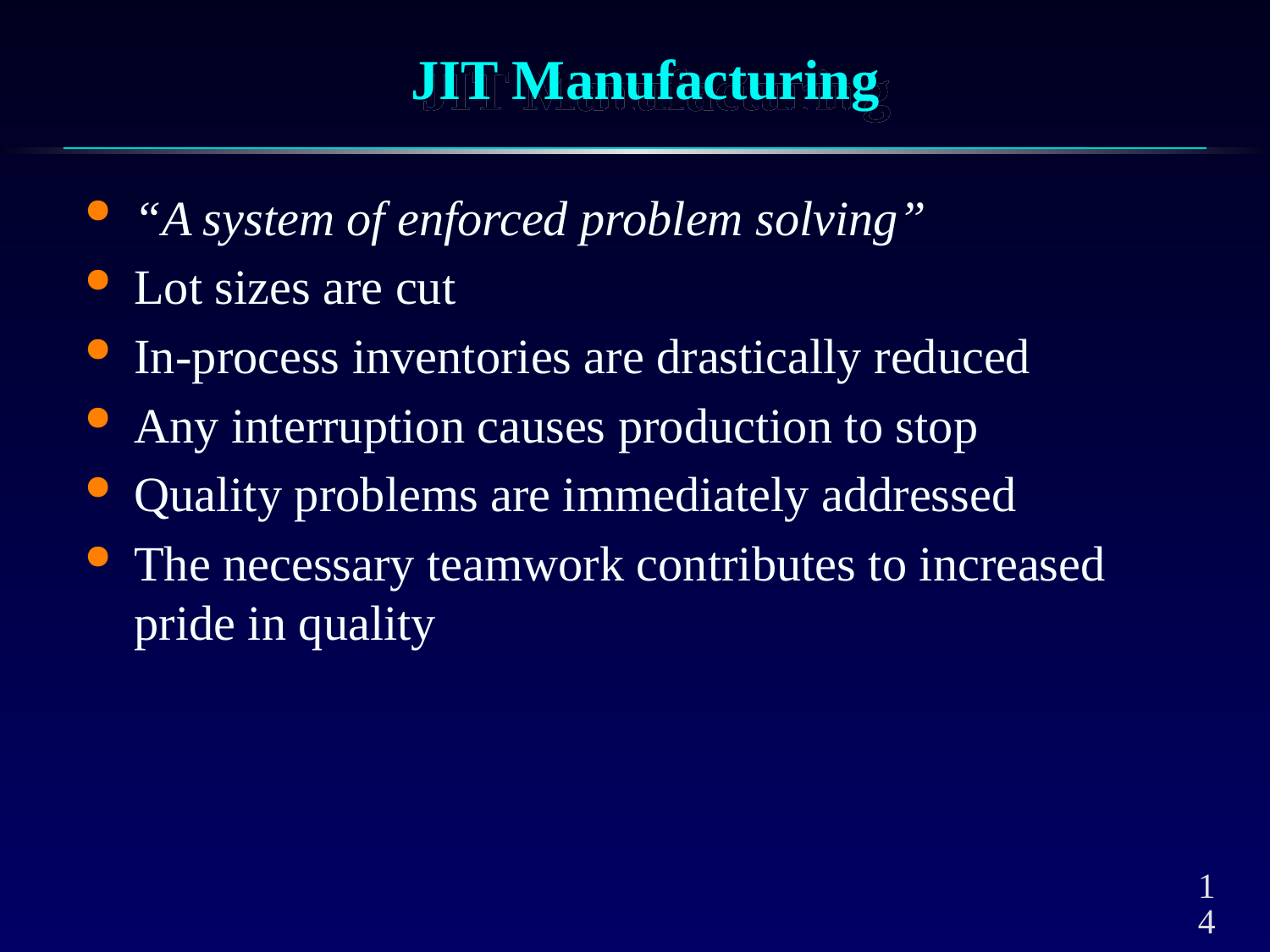

# JIT Manufacturing
“A system of enforced problem solving”
Lot sizes are cut
In-process inventories are drastically reduced
Any interruption causes production to stop
Quality problems are immediately addressed
The necessary teamwork contributes to increased pride in quality